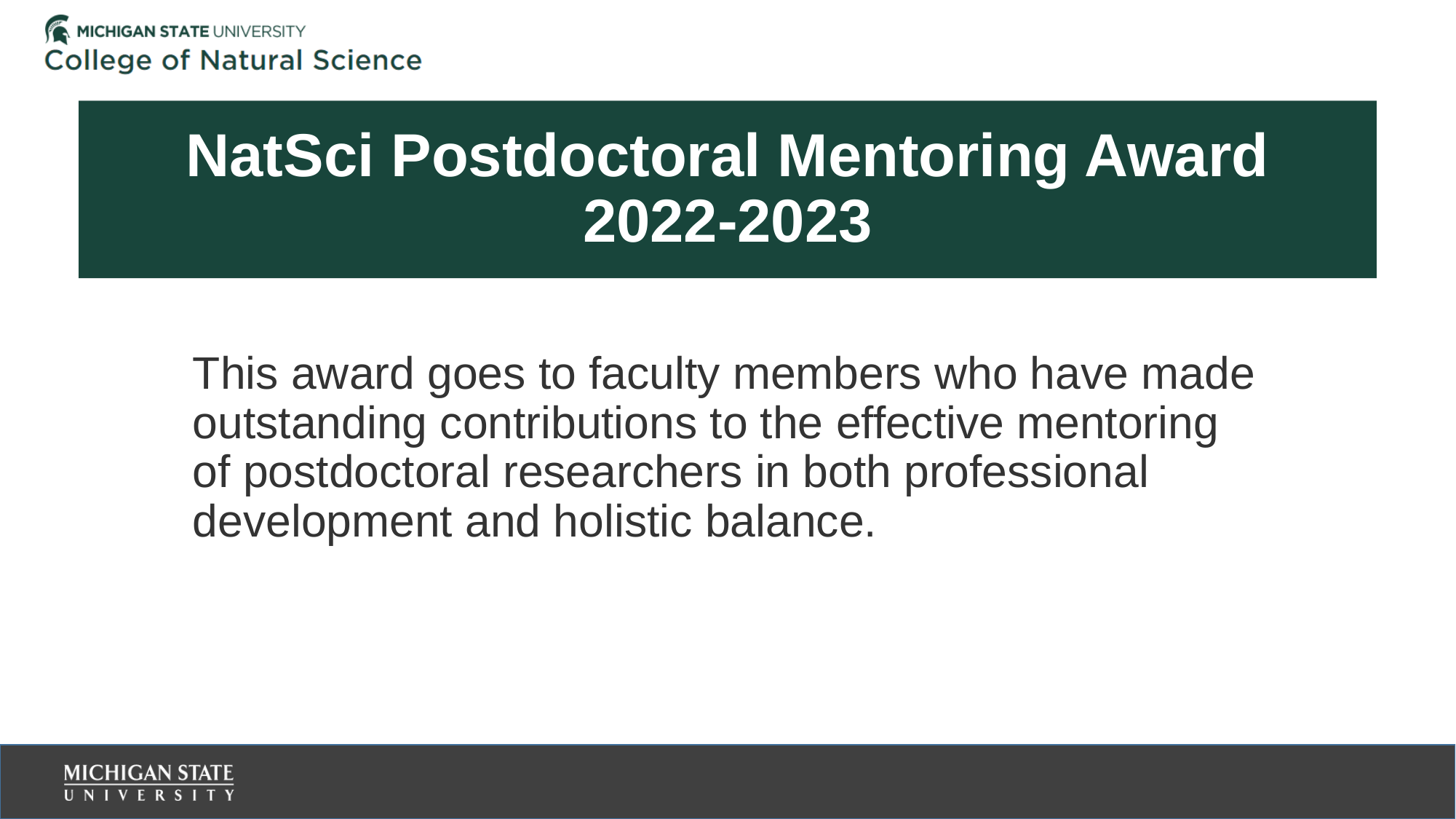

# NatSci Postdoctoral Mentoring Award 2022-2023

This award goes to faculty members who have made outstanding contributions to the effective mentoring of postdoctoral researchers in both professional development and holistic balance.